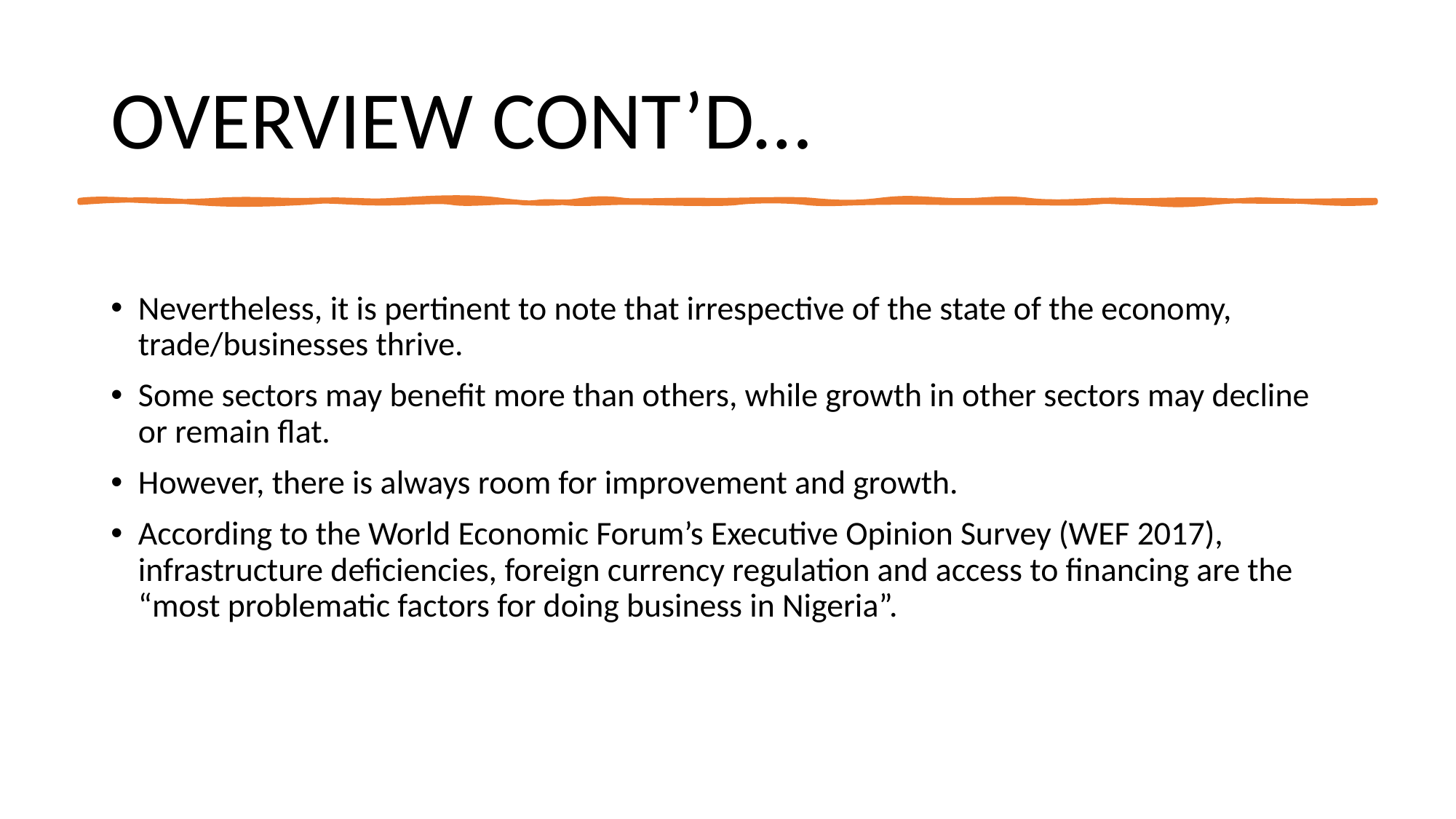

# OVERVIEW CONT’D…

Nevertheless, it is pertinent to note that irrespective of the state of the economy, trade/businesses thrive.
Some sectors may benefit more than others, while growth in other sectors may decline or remain flat.
However, there is always room for improvement and growth.
According to the World Economic Forum’s Executive Opinion Survey (WEF 2017), infrastructure deficiencies, foreign currency regulation and access to financing are the “most problematic factors for doing business in Nigeria”.